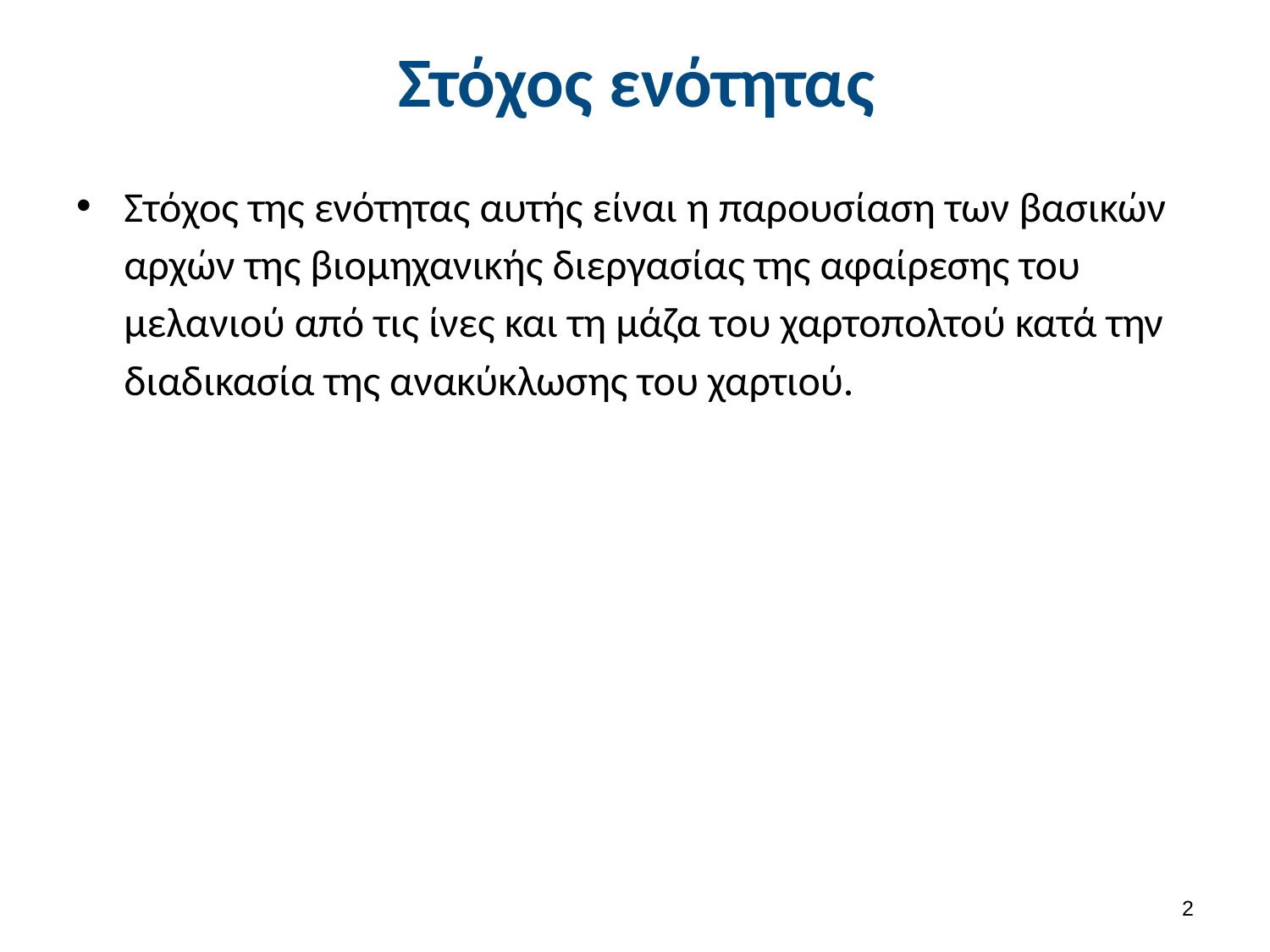

# Στόχος ενότητας
Στόχος της ενότητας αυτής είναι η παρουσίαση των βασικών αρχών της βιομηχανικής διεργασίας της αφαίρεσης του μελανιού από τις ίνες και τη μάζα του χαρτοπολτού κατά την διαδικασία της ανακύκλωσης του χαρτιού.

2